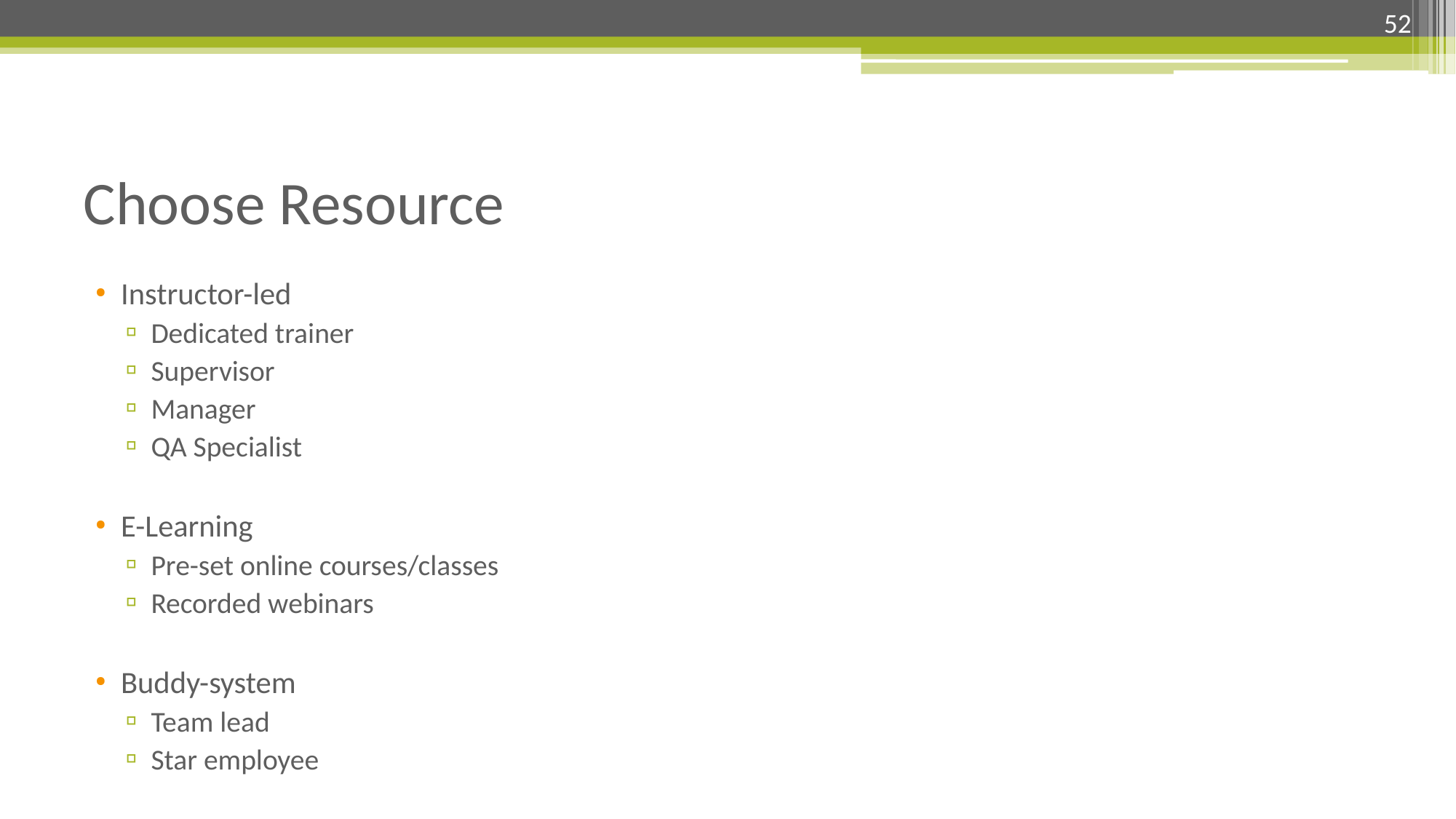

52
# Choose Resource
Instructor-led
Dedicated trainer
Supervisor
Manager
QA Specialist

E-Learning
Pre-set online courses/classes
Recorded webinars

Buddy-system
Team lead
Star employee